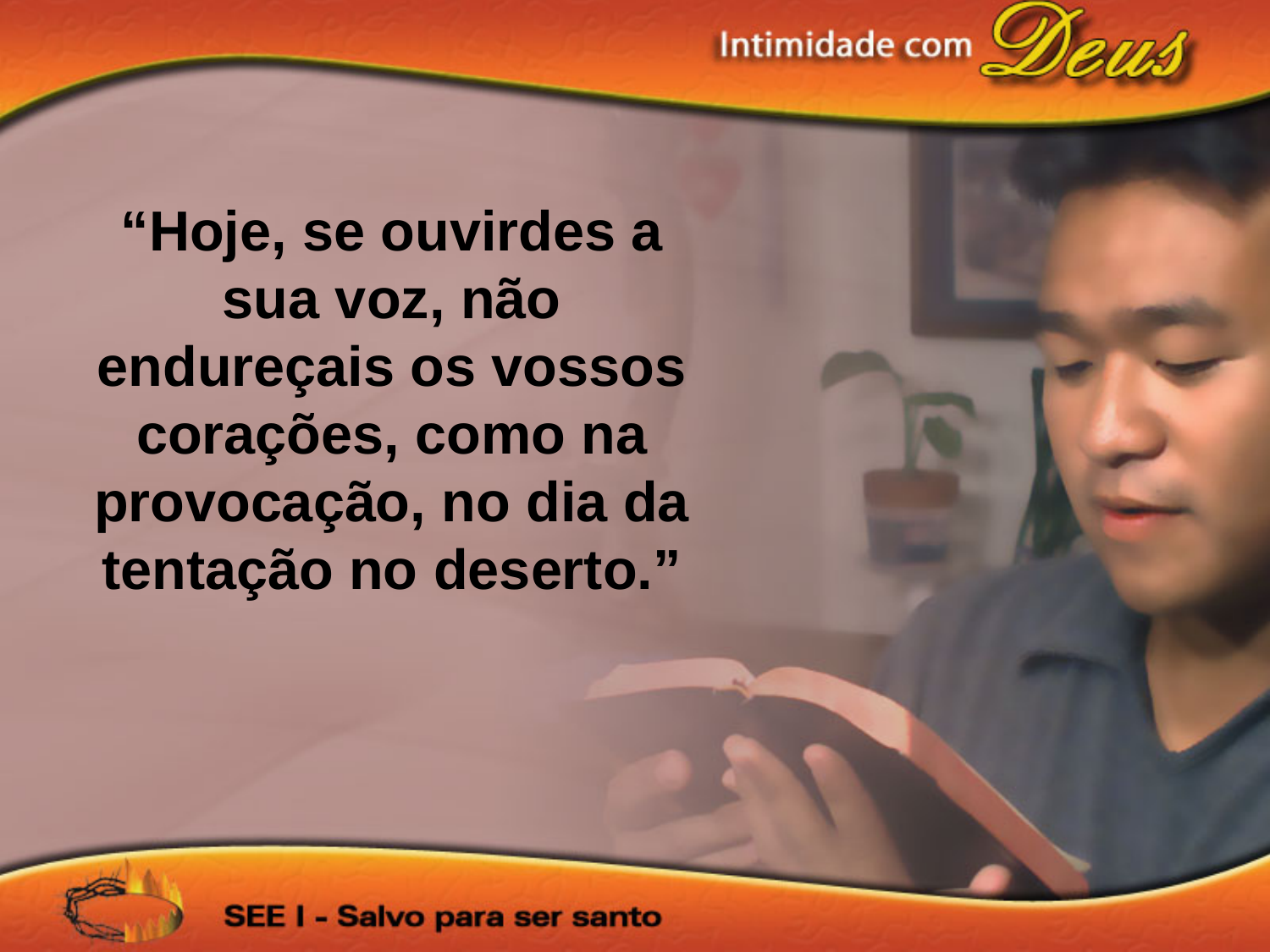

“Hoje, se ouvirdes a sua voz, não endureçais os vossos corações, como na provocação, no dia da tentação no deserto.”